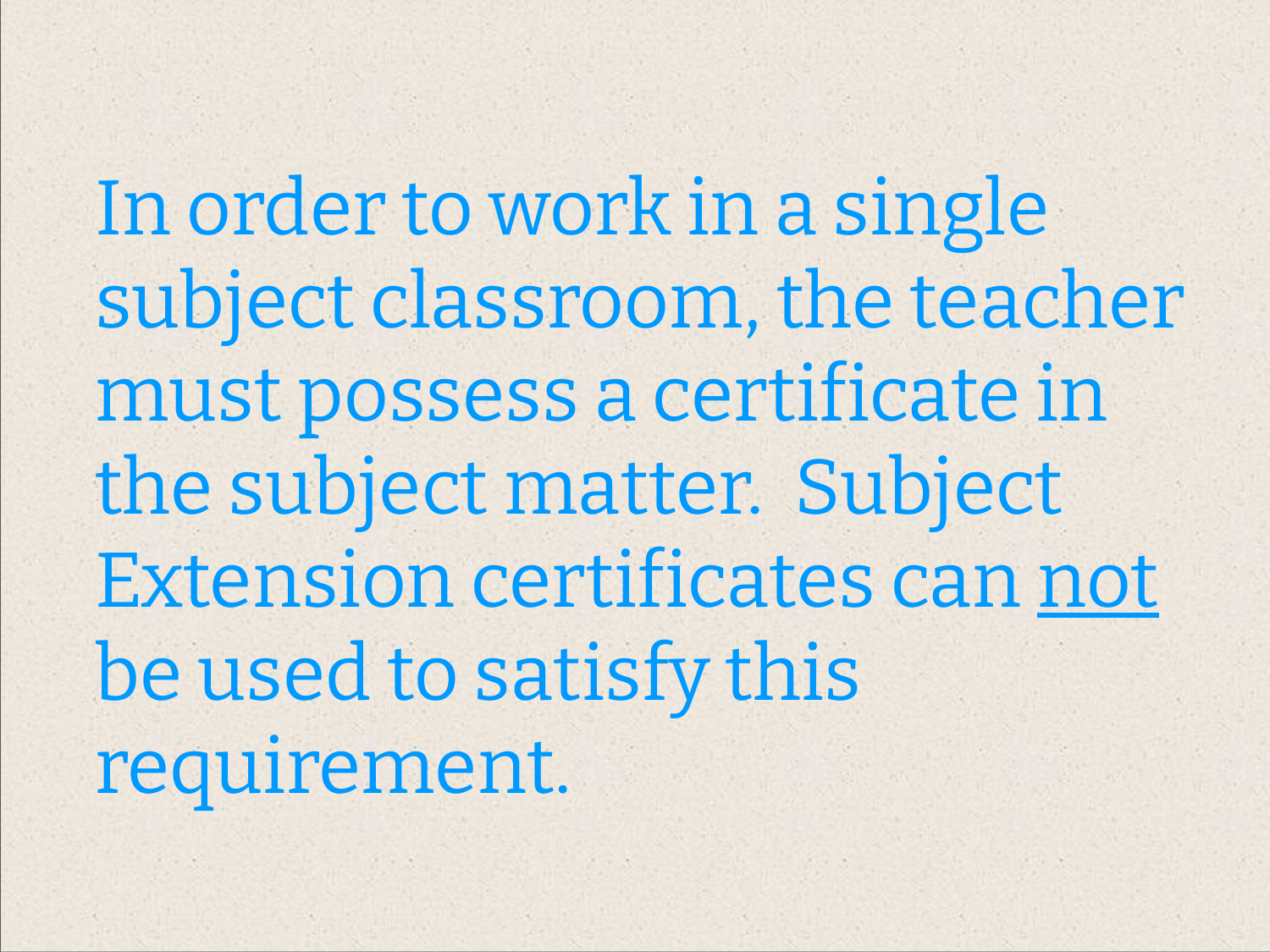

In order to work in a single subject classroom, the teacher must possess a certificate in the subject matter.  Subject Extension certificates can not be used to satisfy this requirement.